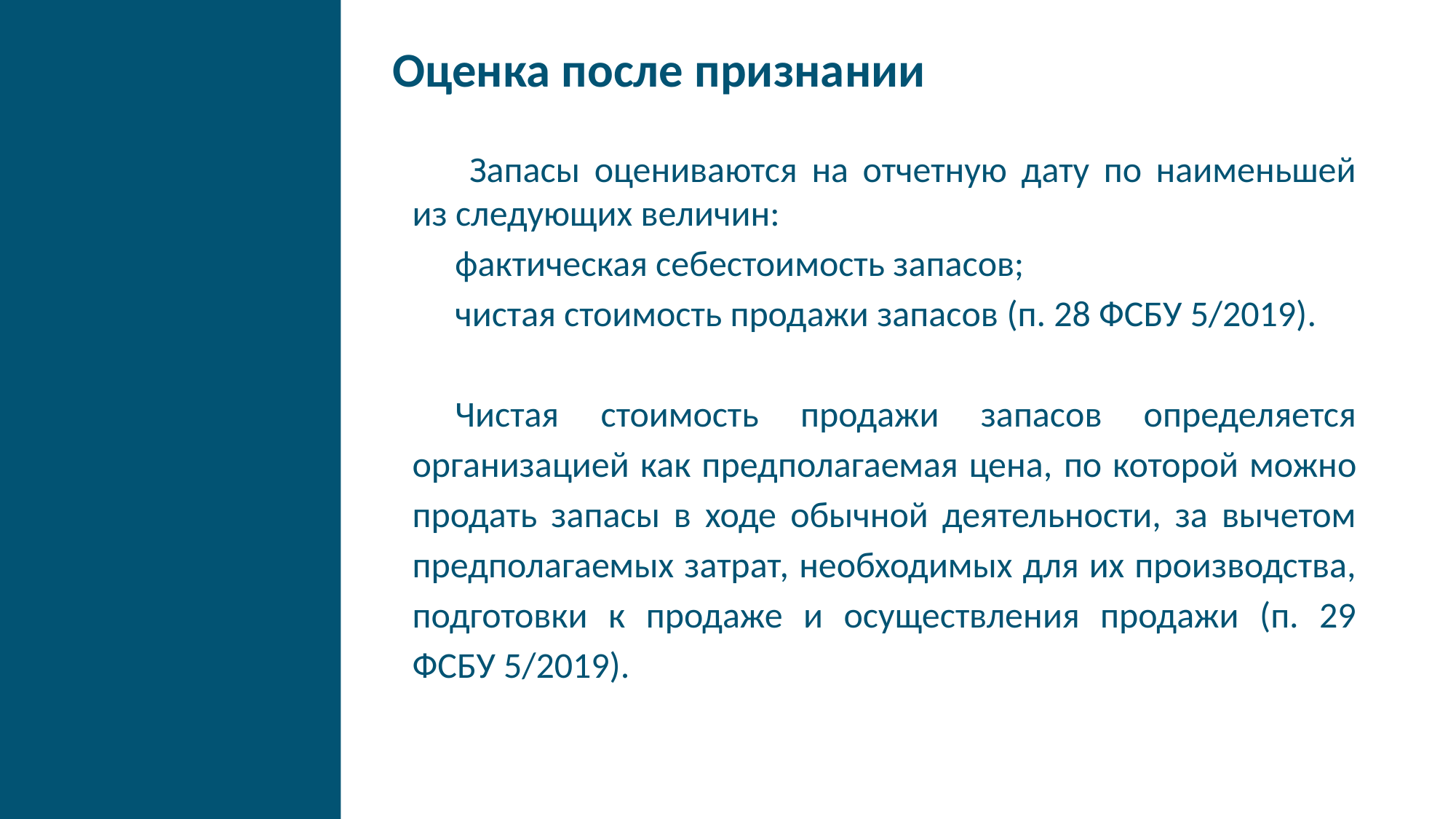

Оценка после признании
 Запасы оцениваются на отчетную дату по наименьшей из следующих величин:
фактическая себестоимость запасов;
чистая стоимость продажи запасов (п. 28 ФСБУ 5/2019).

Чистая стоимость продажи запасов определяется организацией как предполагаемая цена, по которой можно продать запасы в ходе обычной деятельности, за вычетом предполагаемых затрат, необходимых для их производства, подготовки к продаже и осуществления продажи (п. 29 ФСБУ 5/2019).